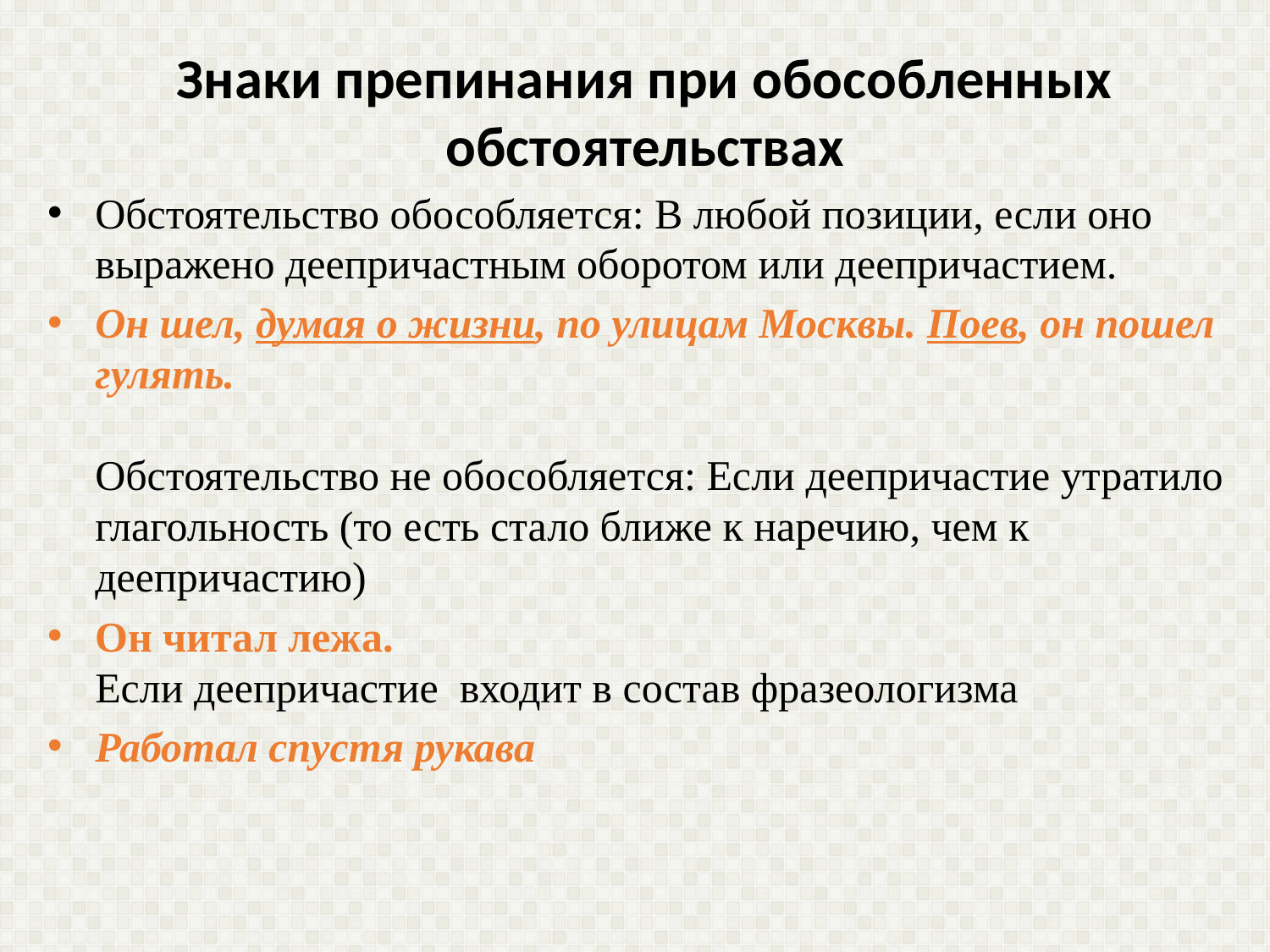

Знаки препинания при обособленных обстоятельствах
Обстоятельство обособляется: В любой позиции, если оно выражено деепричастным оборотом или деепричастием.
Он шел, думая о жизни, по улицам Москвы. Поев, он пошел гулять.
Обстоятельство не обособляется: Если деепричастие утратило глагольность (то есть стало ближе к наречию, чем к деепричастию)
Он читал лежа.
Если деепричастие  входит в состав фразеологизма
Работал спустя рукава